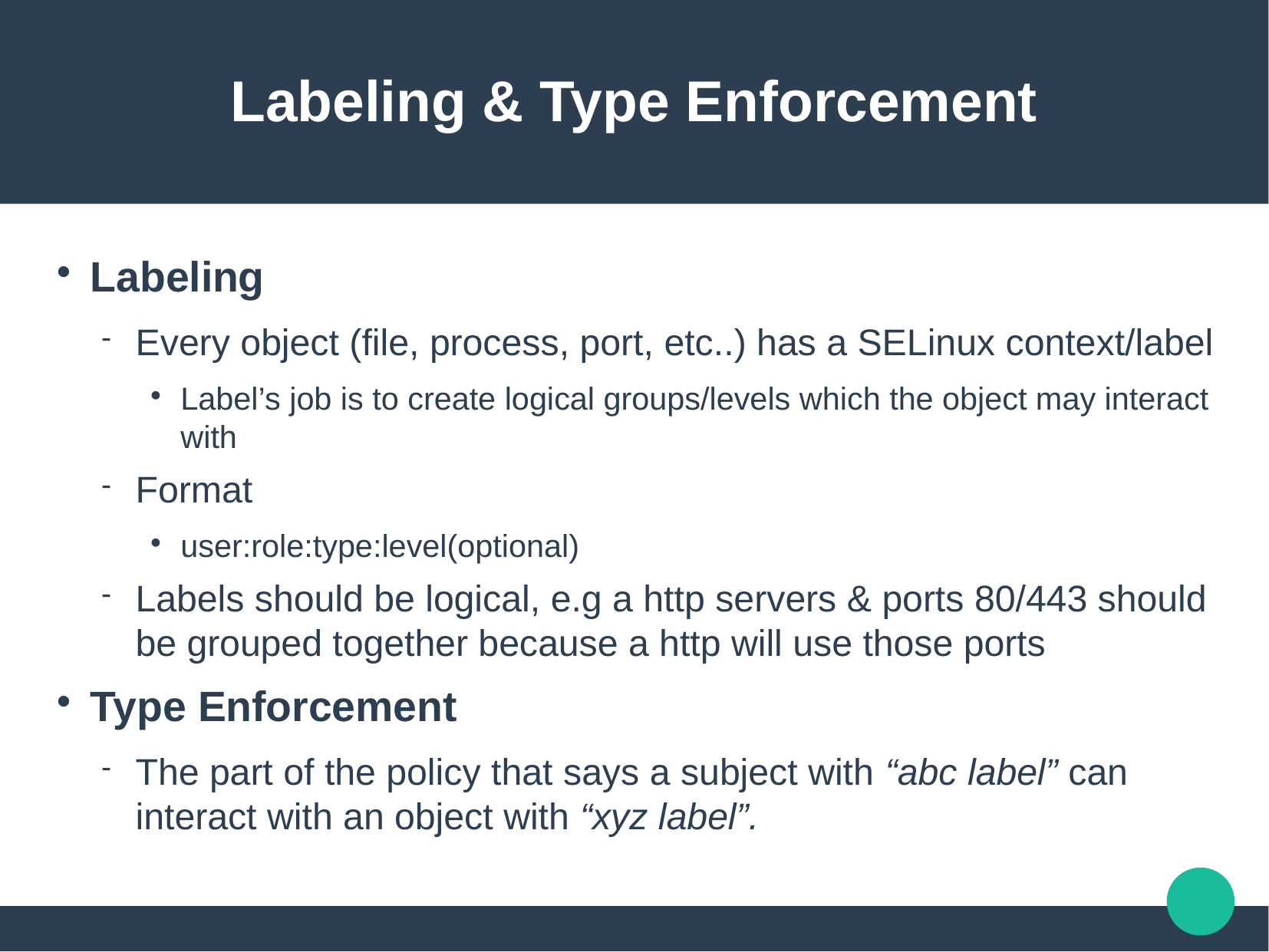

Labeling & Type Enforcement
Labeling
Every object (file, process, port, etc..) has a SELinux context/label
Label’s job is to create logical groups/levels which the object may interact with
Format
user:role:type:level(optional)
Labels should be logical, e.g a http servers & ports 80/443 should be grouped together because a http will use those ports
Type Enforcement
The part of the policy that says a subject with “abc label” can interact with an object with “xyz label”.